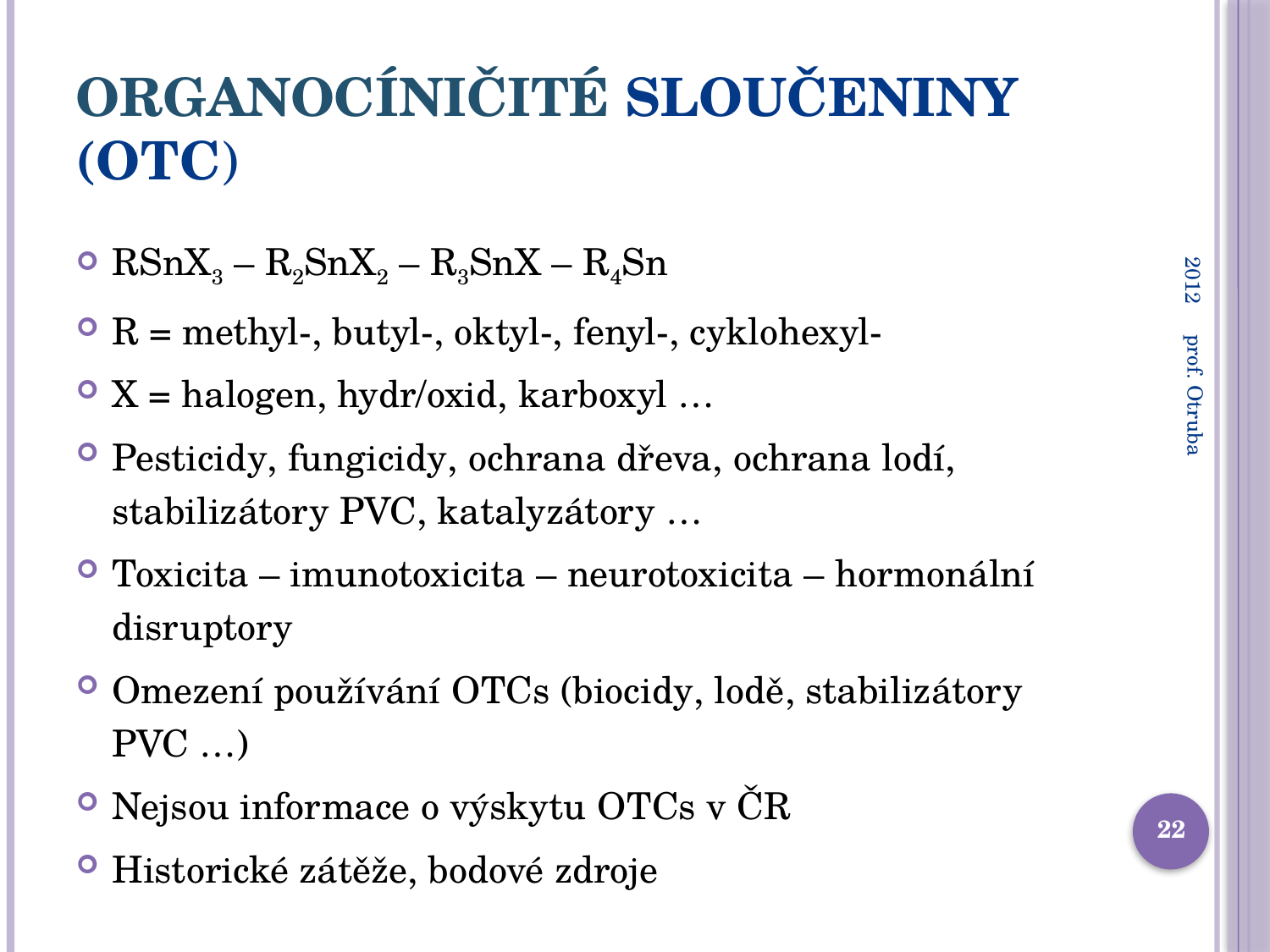

# Organocíničité sloučeniny (OTC)
2012
RSnX3 – R2SnX2 – R3SnX – R4Sn
R = methyl-, butyl-, oktyl-, fenyl-, cyklohexyl-
X = halogen, hydr/oxid, karboxyl …
Pesticidy, fungicidy, ochrana dřeva, ochrana lodí, stabilizátory PVC, katalyzátory …
Toxicita – imunotoxicita – neurotoxicita – hormonální disruptory
Omezení používání OTCs (biocidy, lodě, stabilizátory PVC …)
Nejsou informace o výskytu OTCs v ČR
Historické zátěže, bodové zdroje
prof. Otruba
22